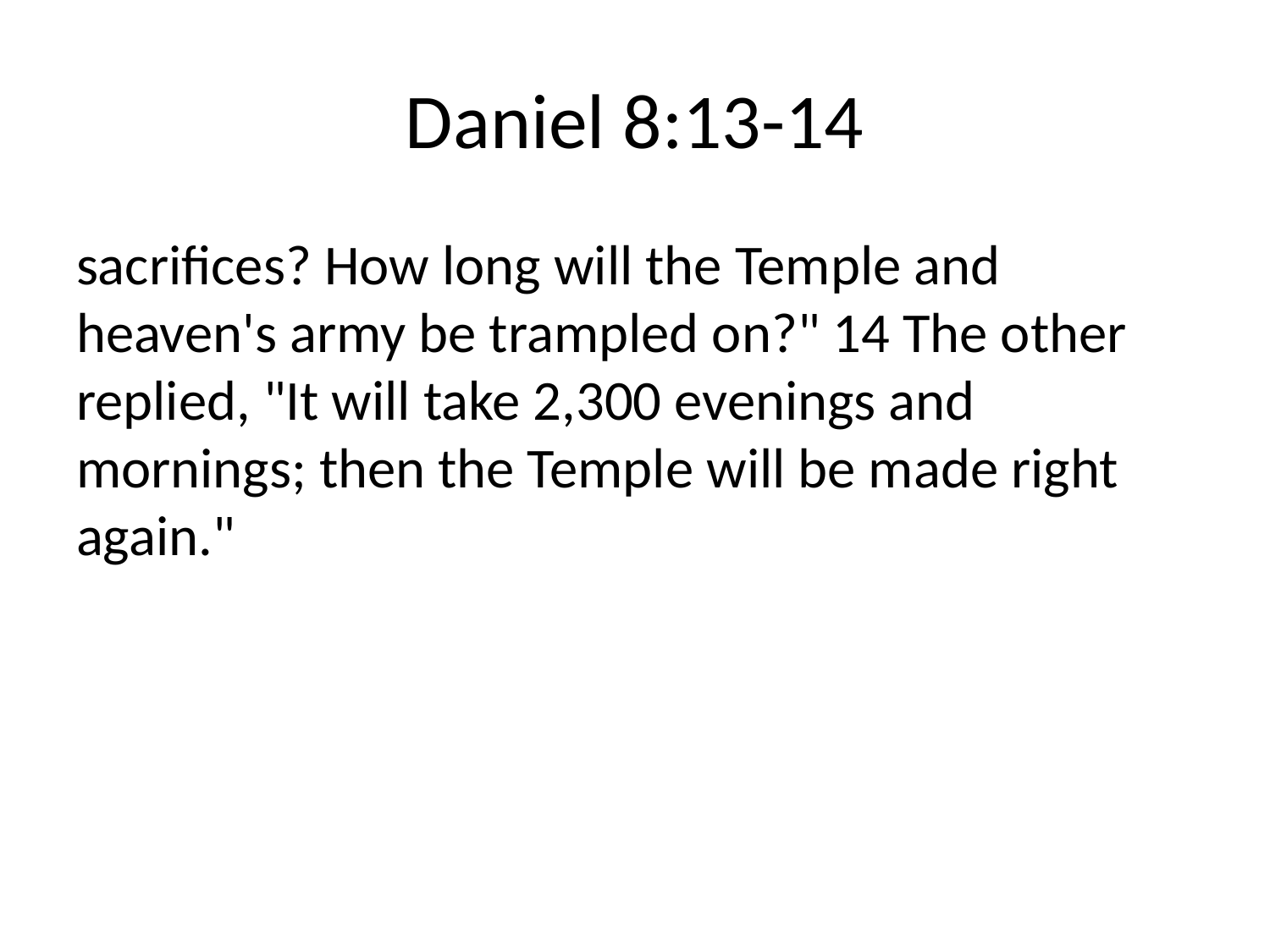

# Daniel 8:13-14
sacrifices? How long will the Temple and heaven's army be trampled on?" 14 The other replied, "It will take 2,300 evenings and mornings; then the Temple will be made right again."